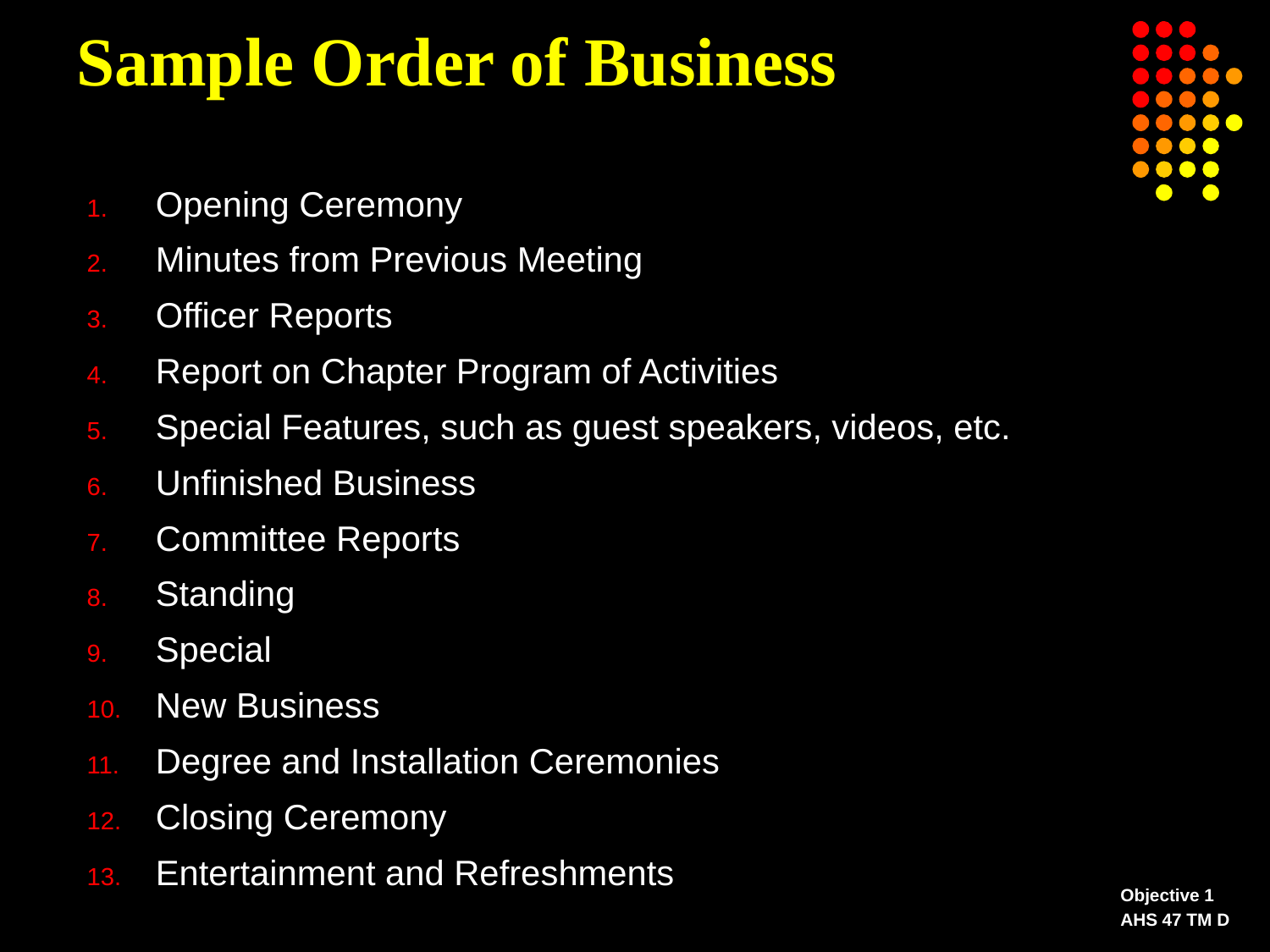

# Sample Order of Business
Opening Ceremony
Minutes from Previous Meeting
Officer Reports
Report on Chapter Program of Activities
Special Features, such as guest speakers, videos, etc.
Unfinished Business
Committee Reports
Standing
Special
New Business
Degree and Installation Ceremonies
Closing Ceremony
Entertainment and Refreshments
Objective 1
AHS 47 TM D